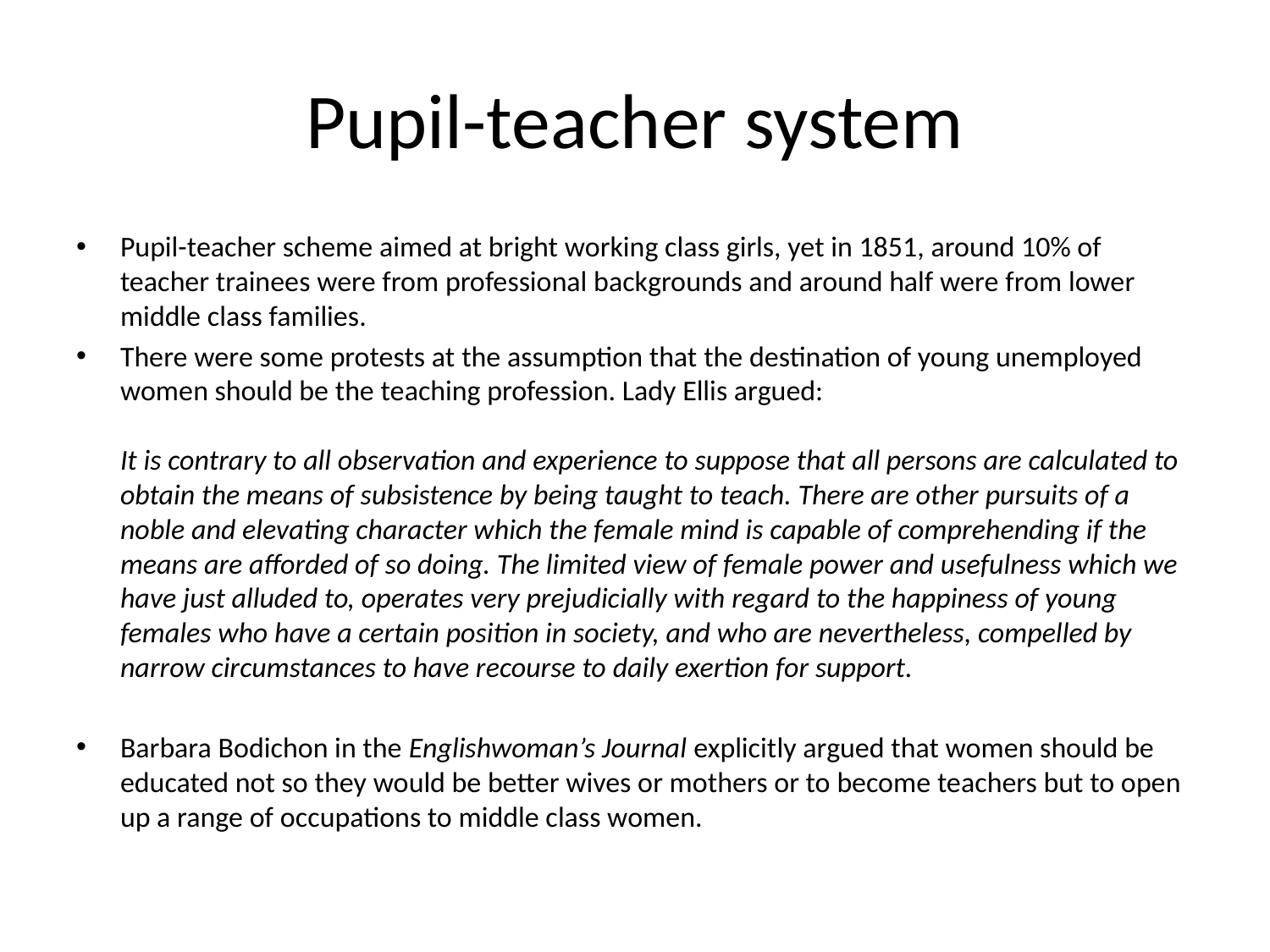

# Pupil-teacher system
Pupil-teacher scheme aimed at bright working class girls, yet in 1851, around 10% of teacher trainees were from professional backgrounds and around half were from lower middle class families.
There were some protests at the assumption that the destination of young unemployed women should be the teaching profession. Lady Ellis argued:
It is contrary to all observation and experience to suppose that all persons are calculated to obtain the means of subsistence by being taught to teach. There are other pursuits of a noble and elevating character which the female mind is capable of comprehending if the means are afforded of so doing. The limited view of female power and usefulness which we have just alluded to, operates very prejudicially with regard to the happiness of young females who have a certain position in society, and who are nevertheless, compelled by narrow circumstances to have recourse to daily exertion for support.

Barbara Bodichon in the Englishwoman’s Journal explicitly argued that women should be educated not so they would be better wives or mothers or to become teachers but to open up a range of occupations to middle class women.